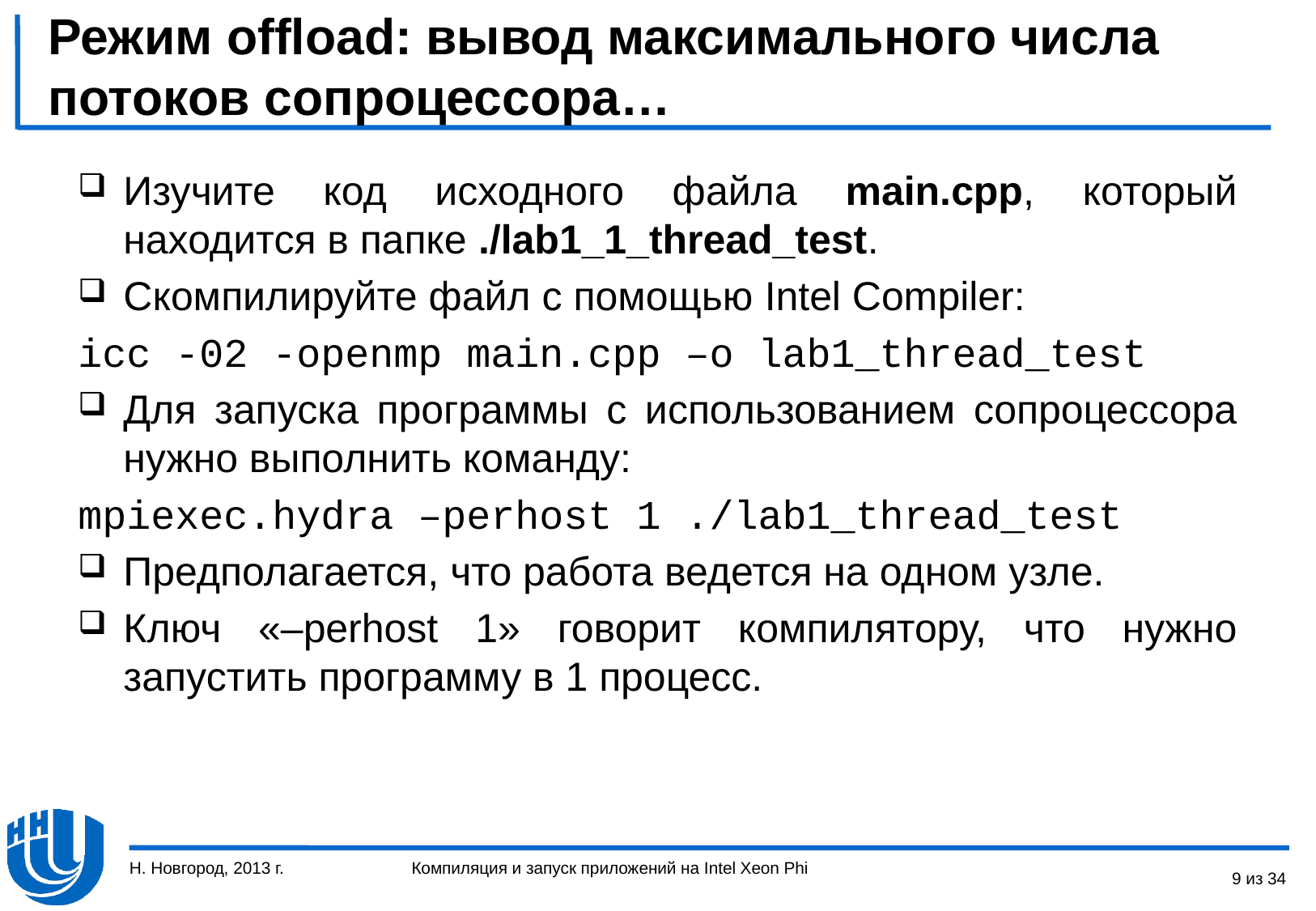

# Режим offload: вывод максимального числа потоков сопроцессора…
Изучите код исходного файла main.cpp, который находится в папке ./lab1_1_thread_test.
Скомпилируйте файл с помощью Intel Compiler:
icc -02 -openmp main.cpp –o lab1_thread_test
Для запуска программы с использованием сопроцессора нужно выполнить команду:
mpiexec.hydra –perhost 1 ./lab1_thread_test
Предполагается, что работа ведется на одном узле.
Ключ «–perhost 1» говорит компилятору, что нужно запустить программу в 1 процесс.
Н. Новгород, 2013 г.
9 из 34
Компиляция и запуск приложений на Intel Xeon Phi